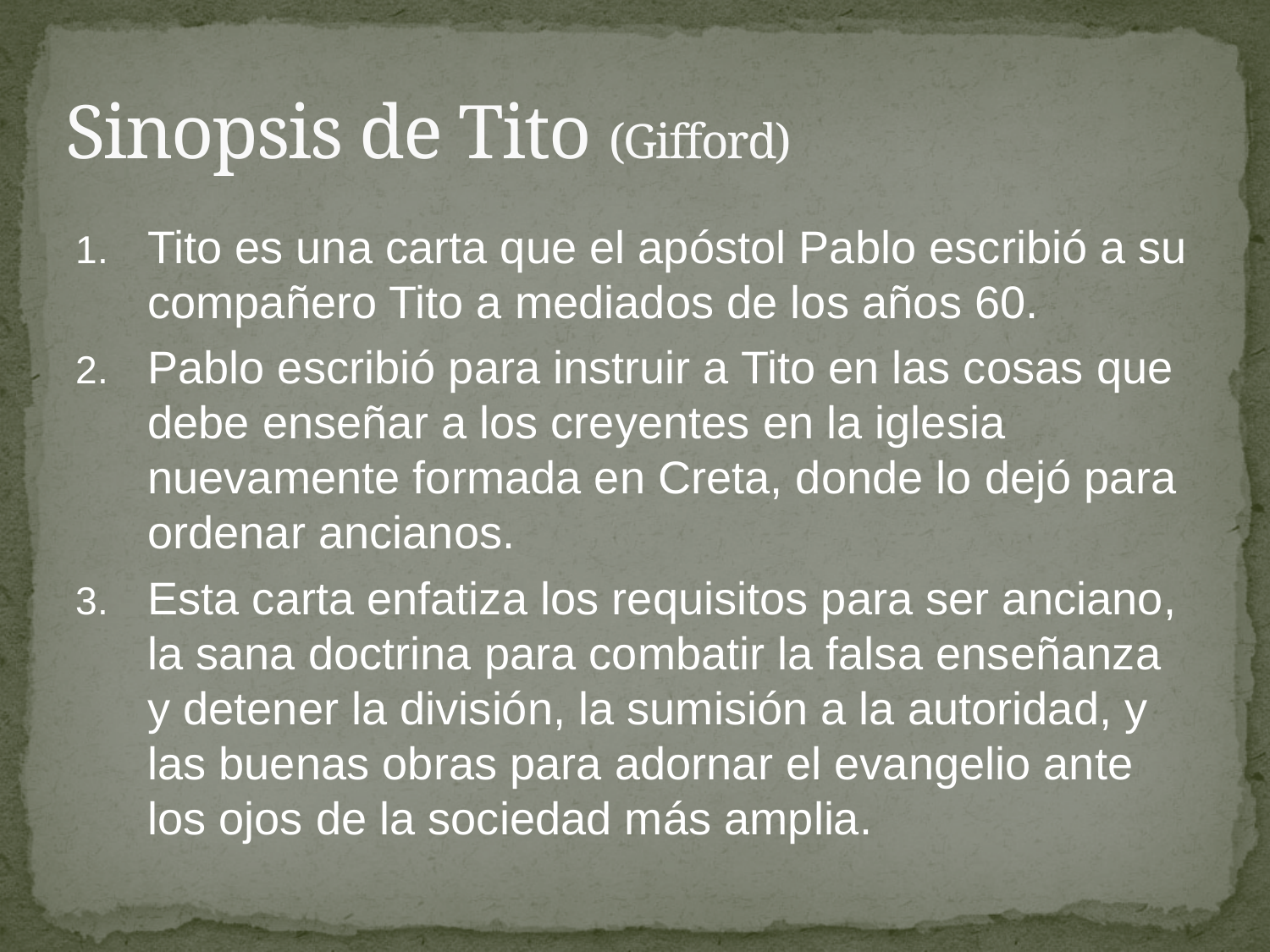

# Sinopsis de Tito (Gifford)
Tito es una carta que el apóstol Pablo escribió a su compañero Tito a mediados de los años 60.
Pablo escribió para instruir a Tito en las cosas que debe enseñar a los creyentes en la iglesia nuevamente formada en Creta, donde lo dejó para ordenar ancianos.
Esta carta enfatiza los requisitos para ser anciano, la sana doctrina para combatir la falsa enseñanza y detener la división, la sumisión a la autoridad, y las buenas obras para adornar el evangelio ante los ojos de la sociedad más amplia.